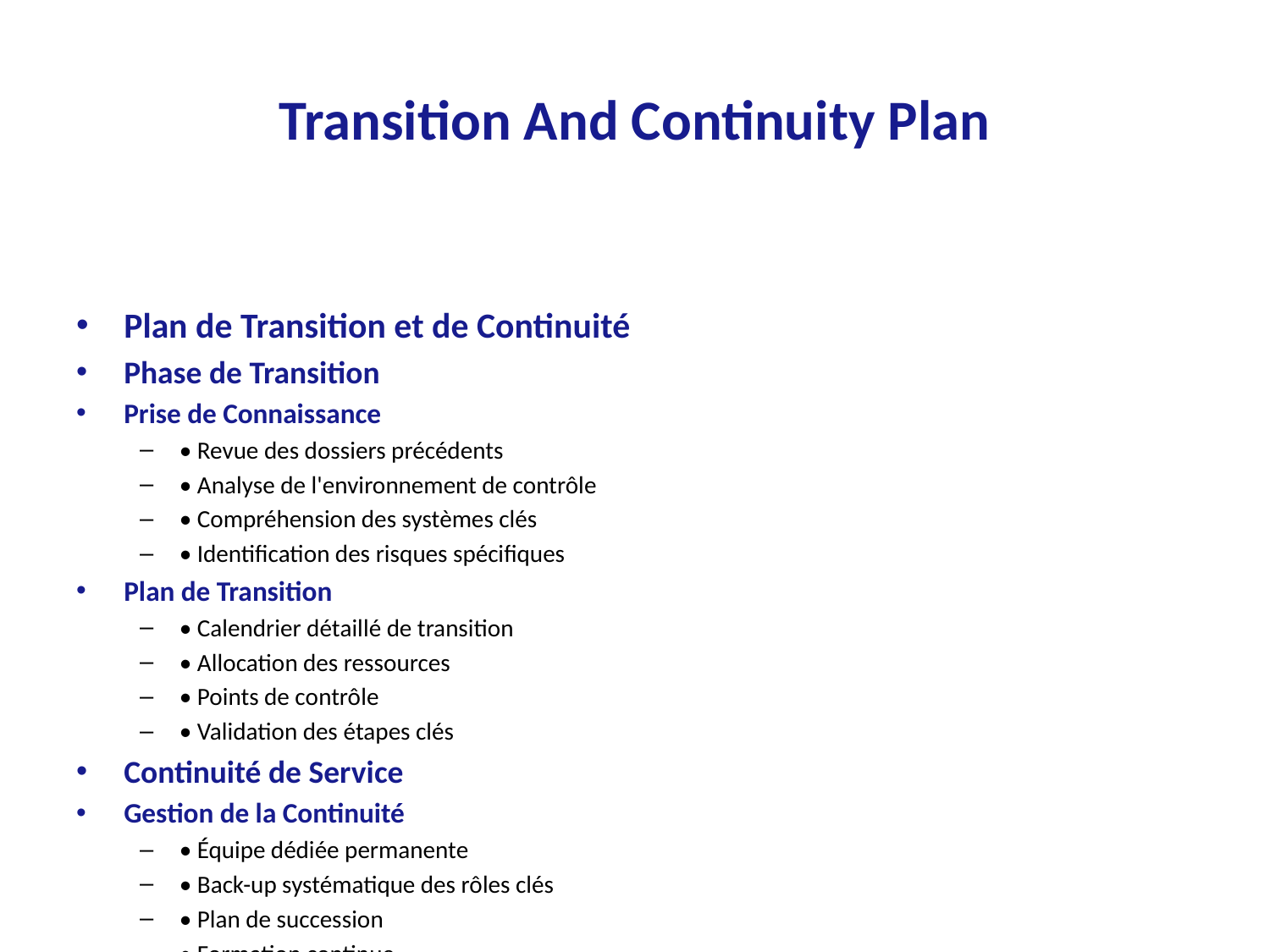

# Transition And Continuity Plan

Plan de Transition et de Continuité
Phase de Transition
Prise de Connaissance
• Revue des dossiers précédents
• Analyse de l'environnement de contrôle
• Compréhension des systèmes clés
• Identification des risques spécifiques
Plan de Transition
• Calendrier détaillé de transition
• Allocation des ressources
• Points de contrôle
• Validation des étapes clés
Continuité de Service
Gestion de la Continuité
• Équipe dédiée permanente
• Back-up systématique des rôles clés
• Plan de succession
• Formation continue
Transfert de Connaissances
• Documentation des processus
• Formation des équipes
• Partage des meilleures pratiques
• Base de connaissances
Gestion du Changement
Communication
• Plan de communication détaillé
• Points d'avancement réguliers
• Gestion des parties prenantes
• Feedback et ajustements
Accompagnement
• Support technique continu
• Assistance opérationnelle
• Formation sur mesure
• Support documentaire
Mesures de Sécurisation
Contrôle Qualité
• Supervision renforcée
• Revues additionnelles
• Points de validation
• Documentation renforcée
Gestion des Risques
• Identification des risques spécifiques
• Plans de mitigation
• Suivi des points d'attention
• Actions préventives
Plan de Continuité
Dispositif de Back-up
• Équipes de support
• Systèmes redondants
• Documentation de secours
• Procédures d'urgence
Maintien des Standards
• Respect des méthodologies
• Conformité aux normes
• Qualité constante
• Amélioration continue